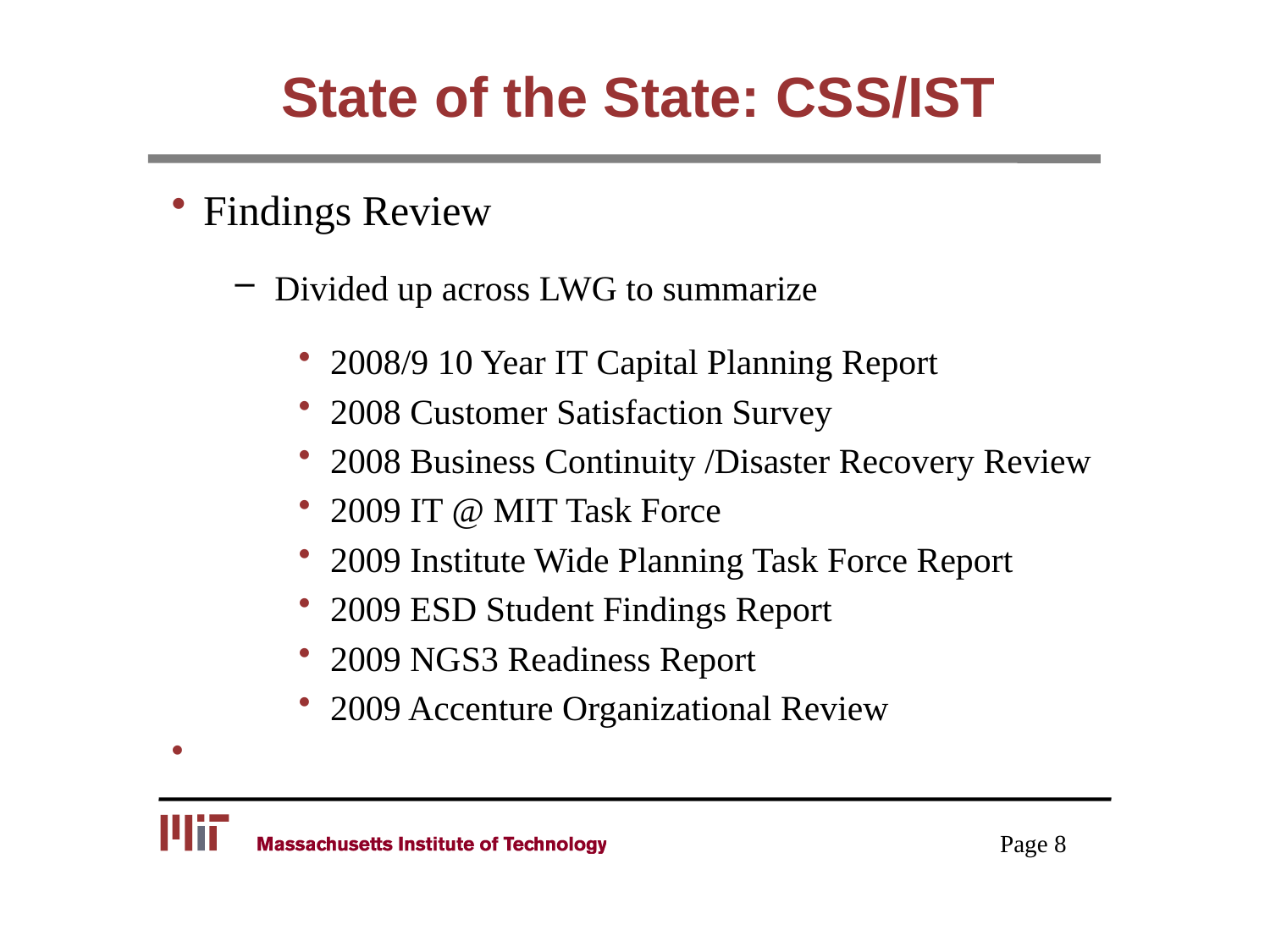

# State of the State: CSS/IST
Findings Review
Divided up across LWG to summarize
2008/9 10 Year IT Capital Planning Report
2008 Customer Satisfaction Survey
2008 Business Continuity /Disaster Recovery Review
2009 IT @ MIT Task Force
2009 Institute Wide Planning Task Force Report
2009 ESD Student Findings Report
2009 NGS3 Readiness Report
2009 Accenture Organizational Review

Page 8